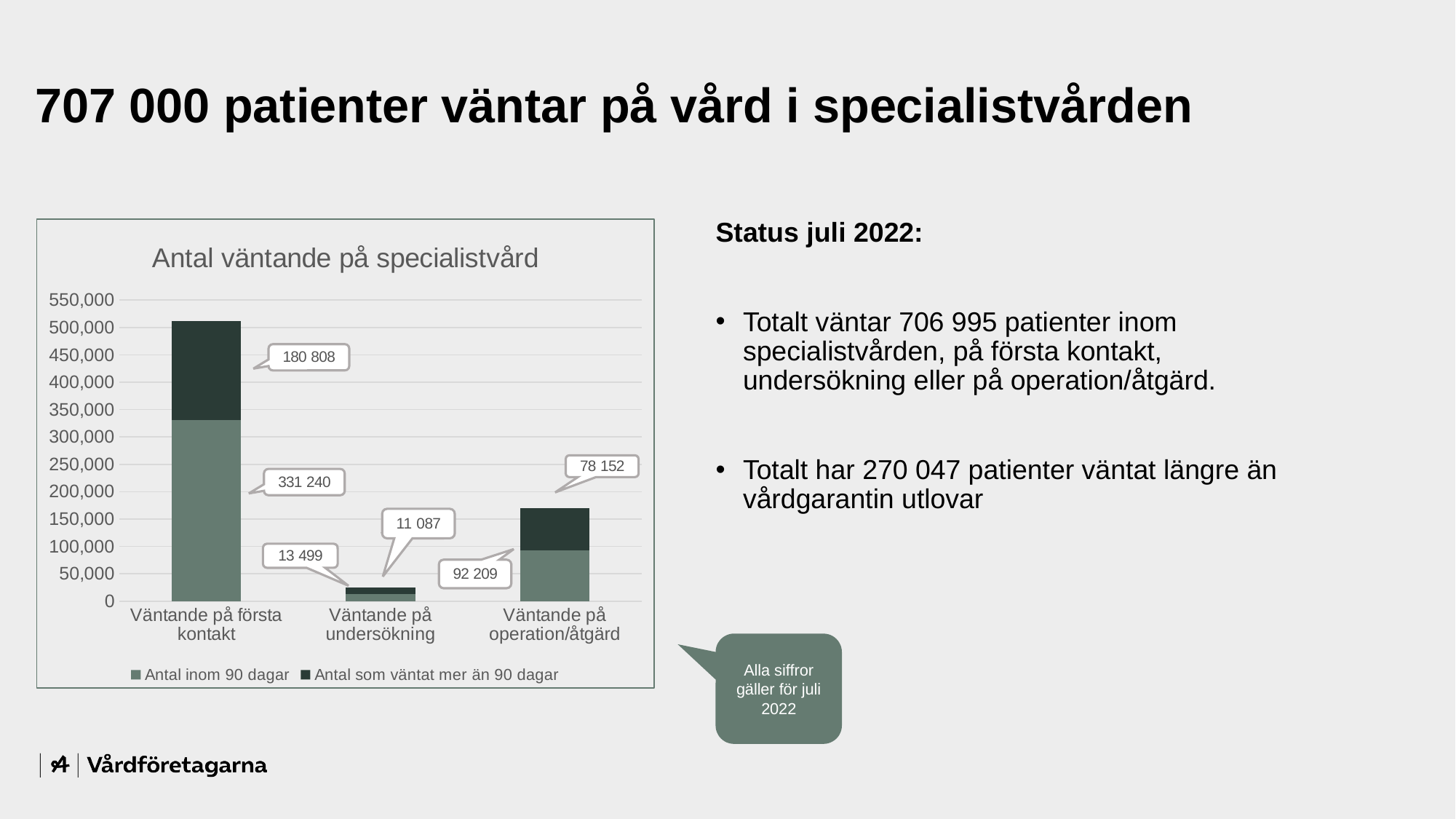

# 707 000 patienter väntar på vård i specialistvården

### Chart: Antal väntande på specialistvård

| Category | Antal inom 90 dagar | Antal som väntat mer än 90 dagar |
|---|---|---|
| Väntande på första kontakt | 331240.0 | 180808.0 |
| Väntande på undersökning | 13499.0 | 11087.0 |
| Väntande på operation/åtgärd | 92209.0 | 78152.0 |
Status juli 2022:

Totalt väntar 706 995 patienter inom specialistvården, på första kontakt, undersökning eller på operation/åtgärd.

Totalt har 270 047 patienter väntat längre än vårdgarantin utlovar
Alla siffror gäller för juli 2022